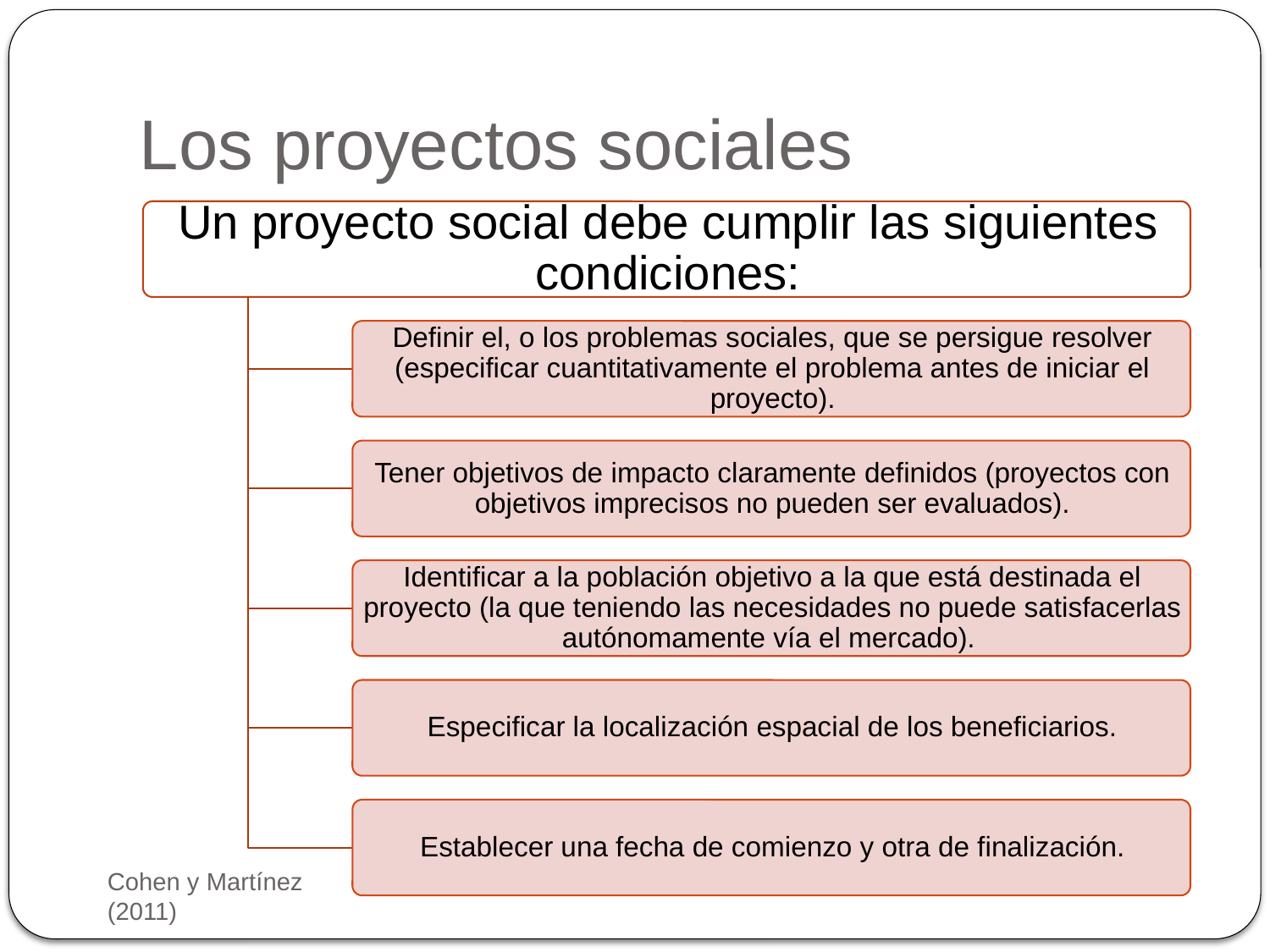

# Los proyectos sociales
Un proyecto social debe cumplir las siguientes condiciones:
Definir el, o los problemas sociales, que se persigue resolver (especificar cuantitativamente el problema antes de iniciar el proyecto).
Tener objetivos de impacto claramente definidos (proyectos con objetivos imprecisos no pueden ser evaluados).
Identificar a la población objetivo a la que está destinada el proyecto (la que teniendo las necesidades no puede satisfacerlas autónomamente vía el mercado).
Especificar la localización espacial de los beneficiarios.
Establecer una fecha de comienzo y otra de finalización.
Cohen y Martínez (2011)